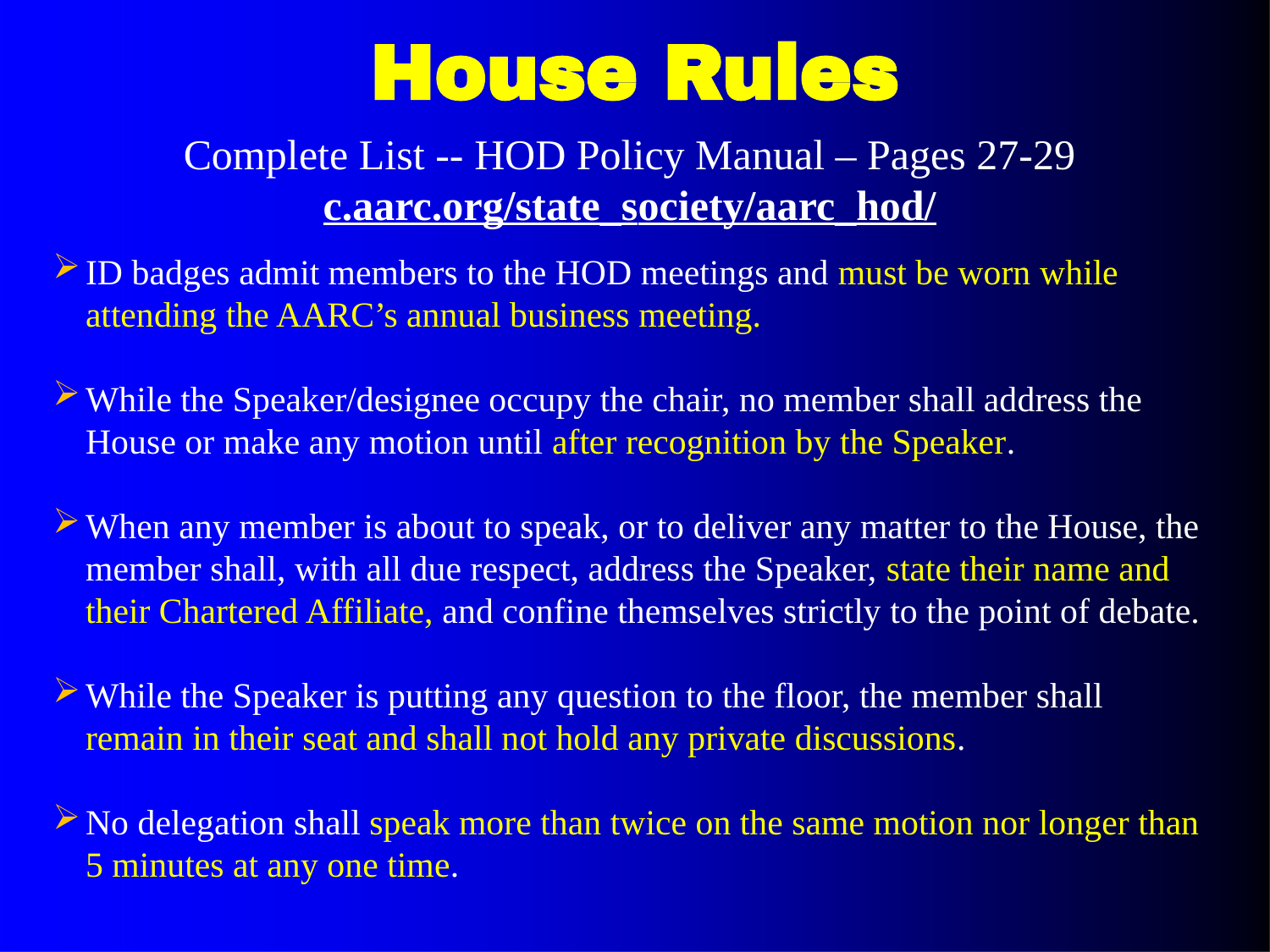

# House Rules
Complete List -- HOD Policy Manual – Pages 27-29
c.aarc.org/state_society/aarc_hod/

ID badges admit members to the HOD meetings and must be worn while attending the AARC’s annual business meeting.

While the Speaker/designee occupy the chair, no member shall address the House or make any motion until after recognition by the Speaker.

When any member is about to speak, or to deliver any matter to the House, the member shall, with all due respect, address the Speaker, state their name and their Chartered Affiliate, and confine themselves strictly to the point of debate.

While the Speaker is putting any question to the floor, the member shall remain in their seat and shall not hold any private discussions.

No delegation shall speak more than twice on the same motion nor longer than 5 minutes at any one time.